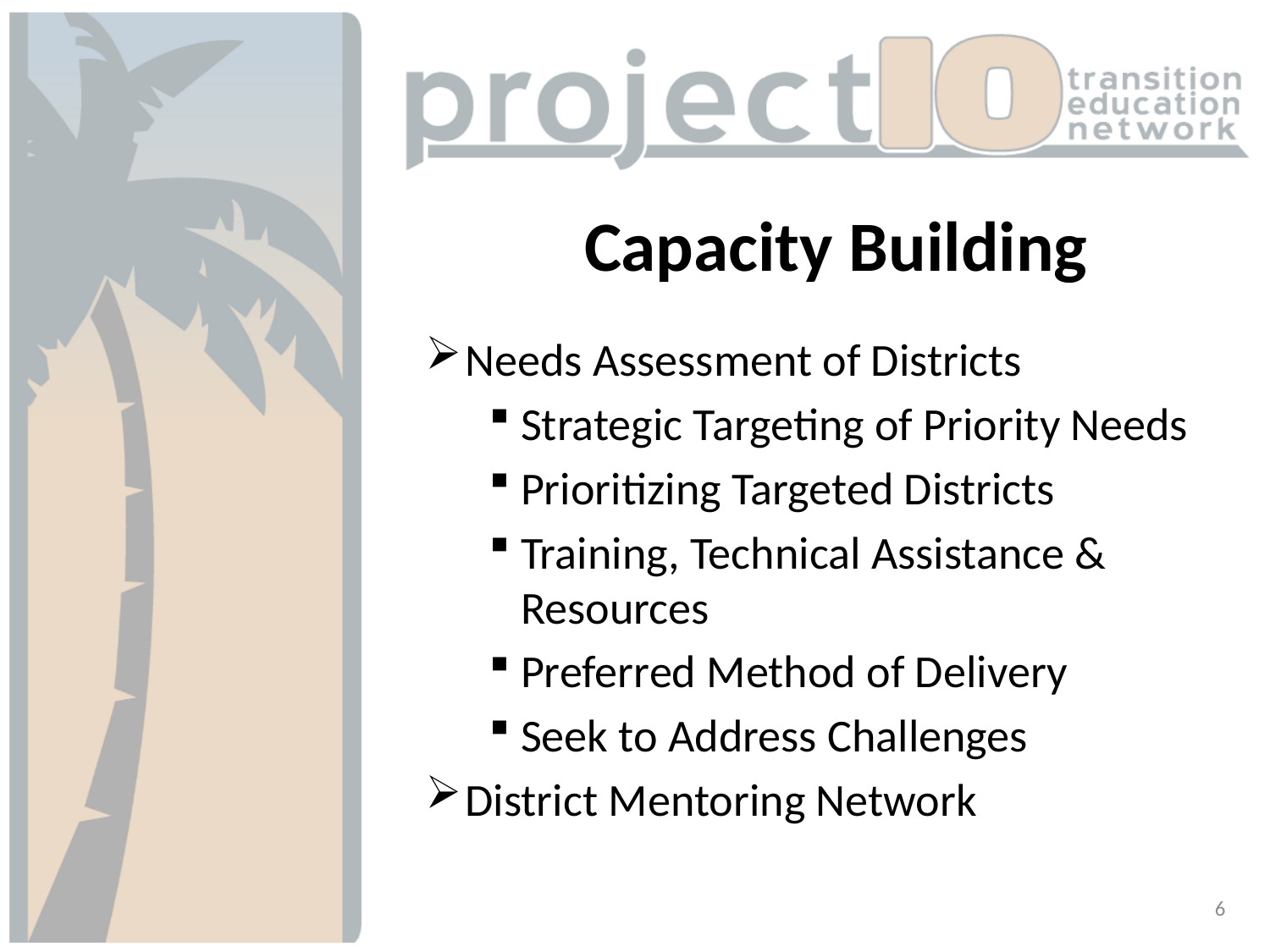

# Capacity Building

Needs Assessment of Districts
Strategic Targeting of Priority Needs
Prioritizing Targeted Districts
Training, Technical Assistance & Resources
Preferred Method of Delivery
Seek to Address Challenges
District Mentoring Network
6